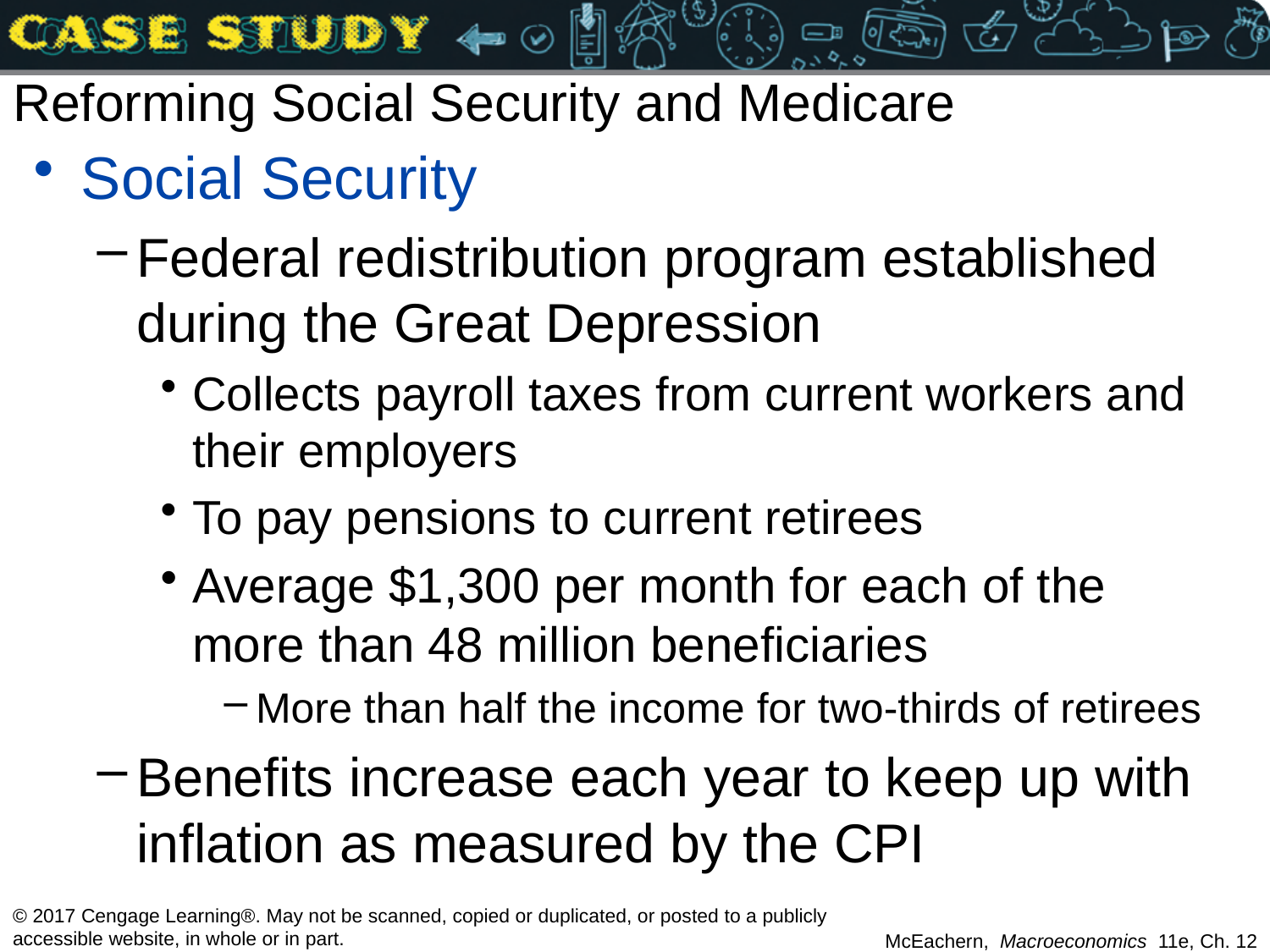

# Reforming Social Security and Medicare
Social Security
Federal redistribution program established during the Great Depression
Collects payroll taxes from current workers and their employers
To pay pensions to current retirees
Average $1,300 per month for each of the more than 48 million beneficiaries
More than half the income for two-thirds of retirees
Benefits increase each year to keep up with inflation as measured by the CPI
© 2017 Cengage Learning®. May not be scanned, copied or duplicated, or posted to a publicly accessible website, in whole or in part.